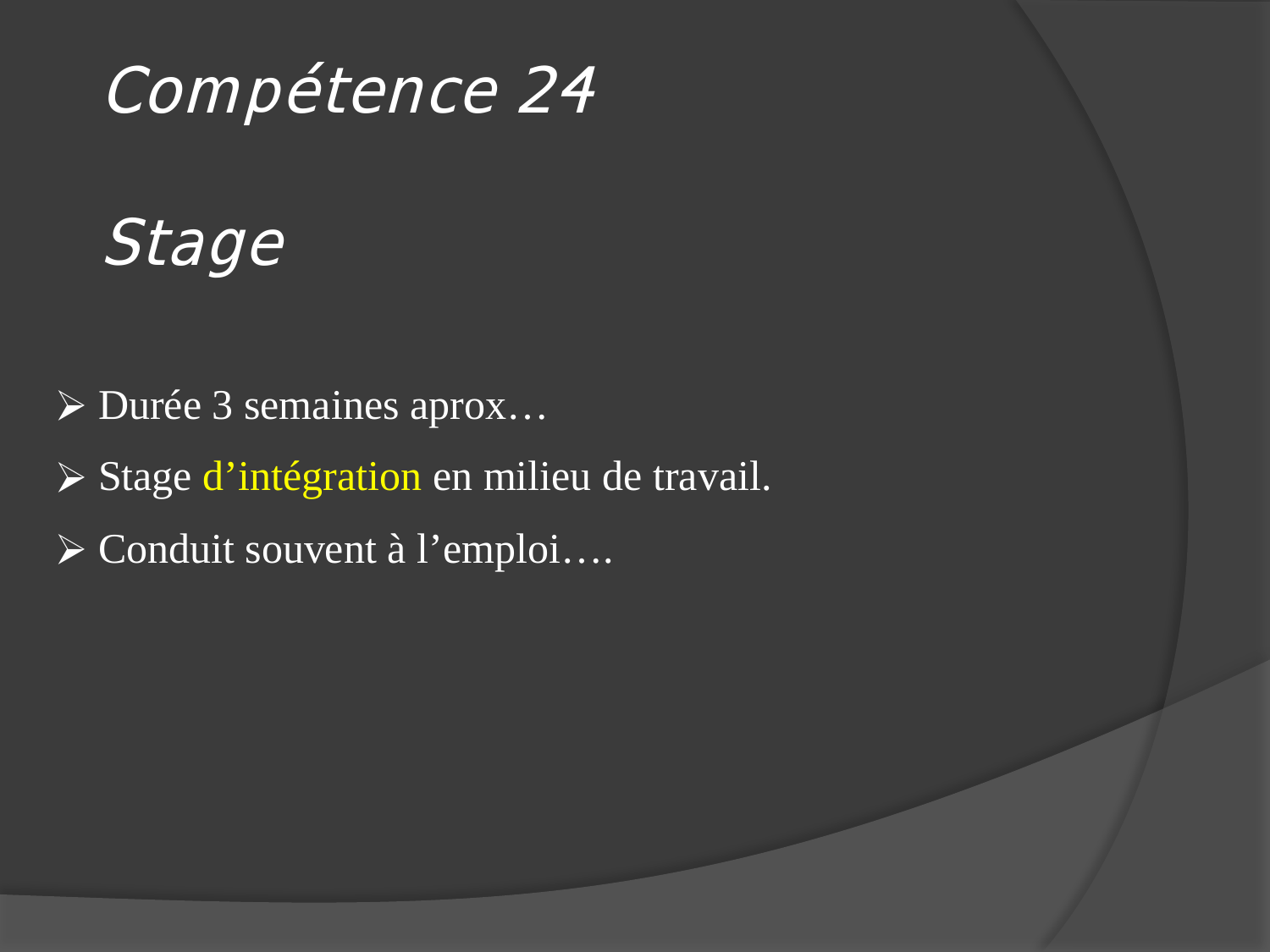

# Compétence 24 Stage
 Durée 3 semaines aprox…
 Stage d’intégration en milieu de travail.
 Conduit souvent à l’emploi….